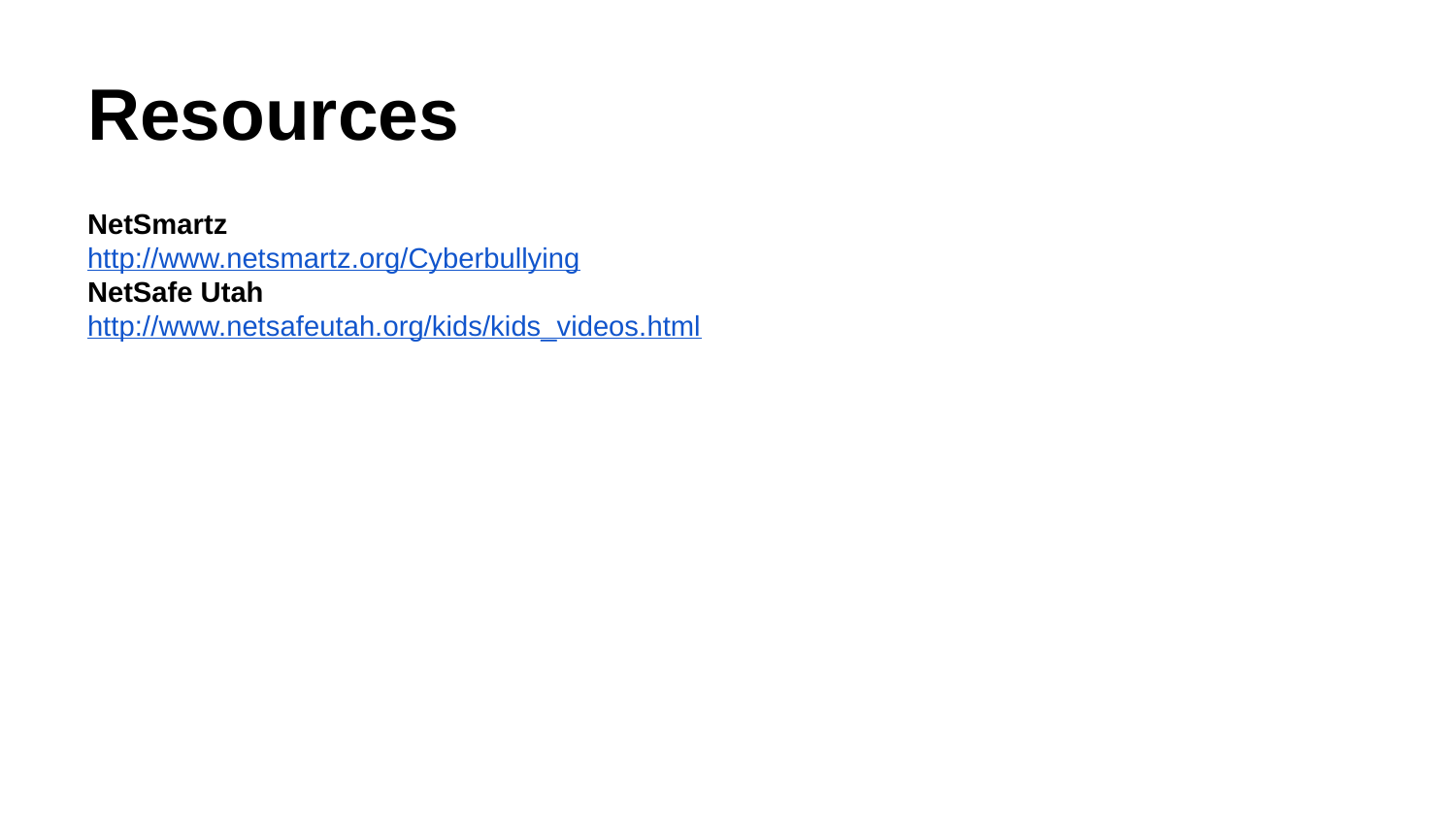

# Resources
NetSmartz
http://www.netsmartz.org/Cyberbullying
NetSafe Utah
http://www.netsafeutah.org/kids/kids_videos.html